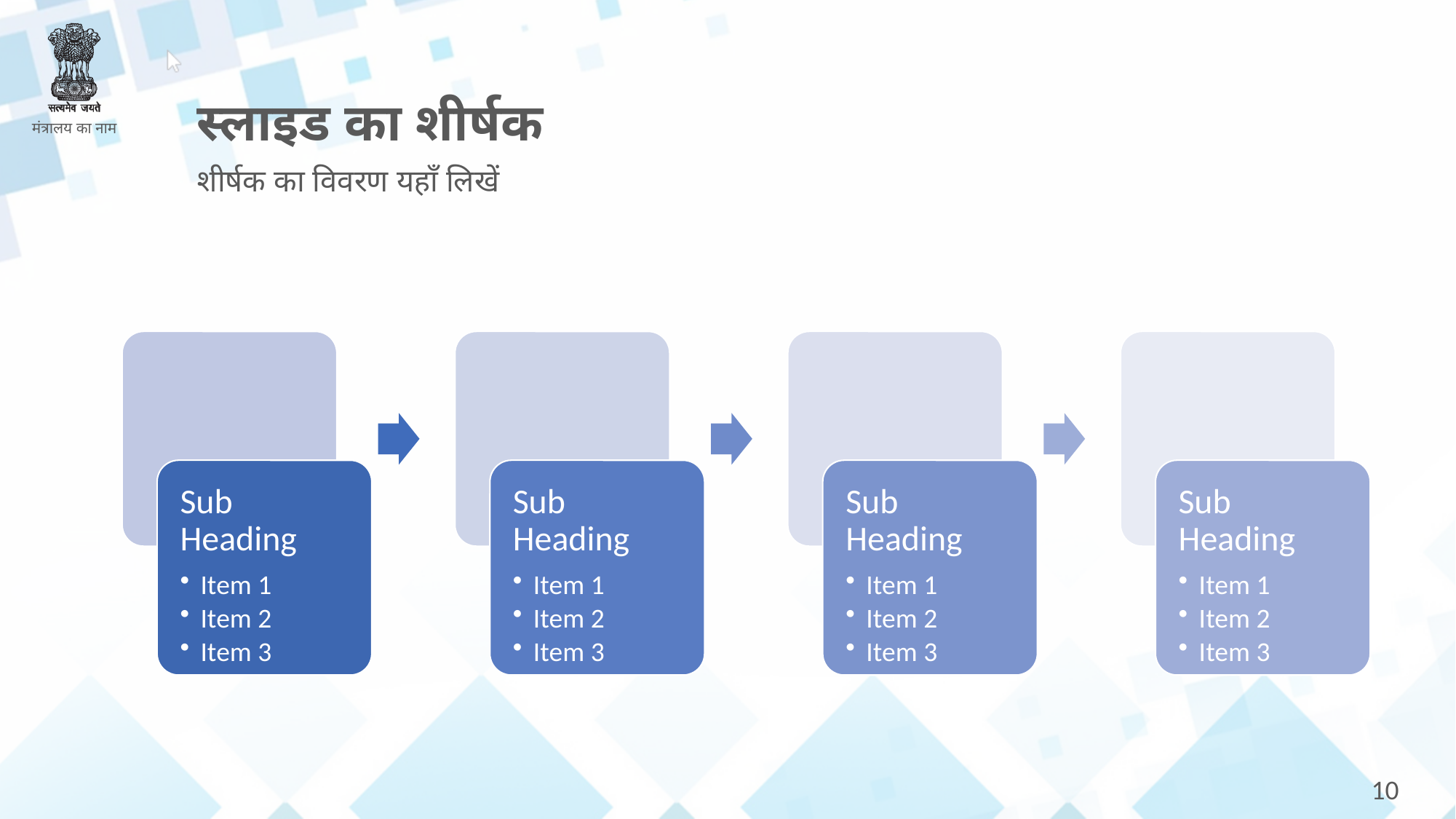

स्लाइड का शीर्षक
शीर्षक का विवरण यहाँ लिखें
Sub Heading
Item 1
Item 2
Item 3

Sub Heading
Item 1
Item 2
Item 3

Sub Heading
Item 1
Item 2
Item 3

Sub Heading
Item 1
Item 2
Item 3
10